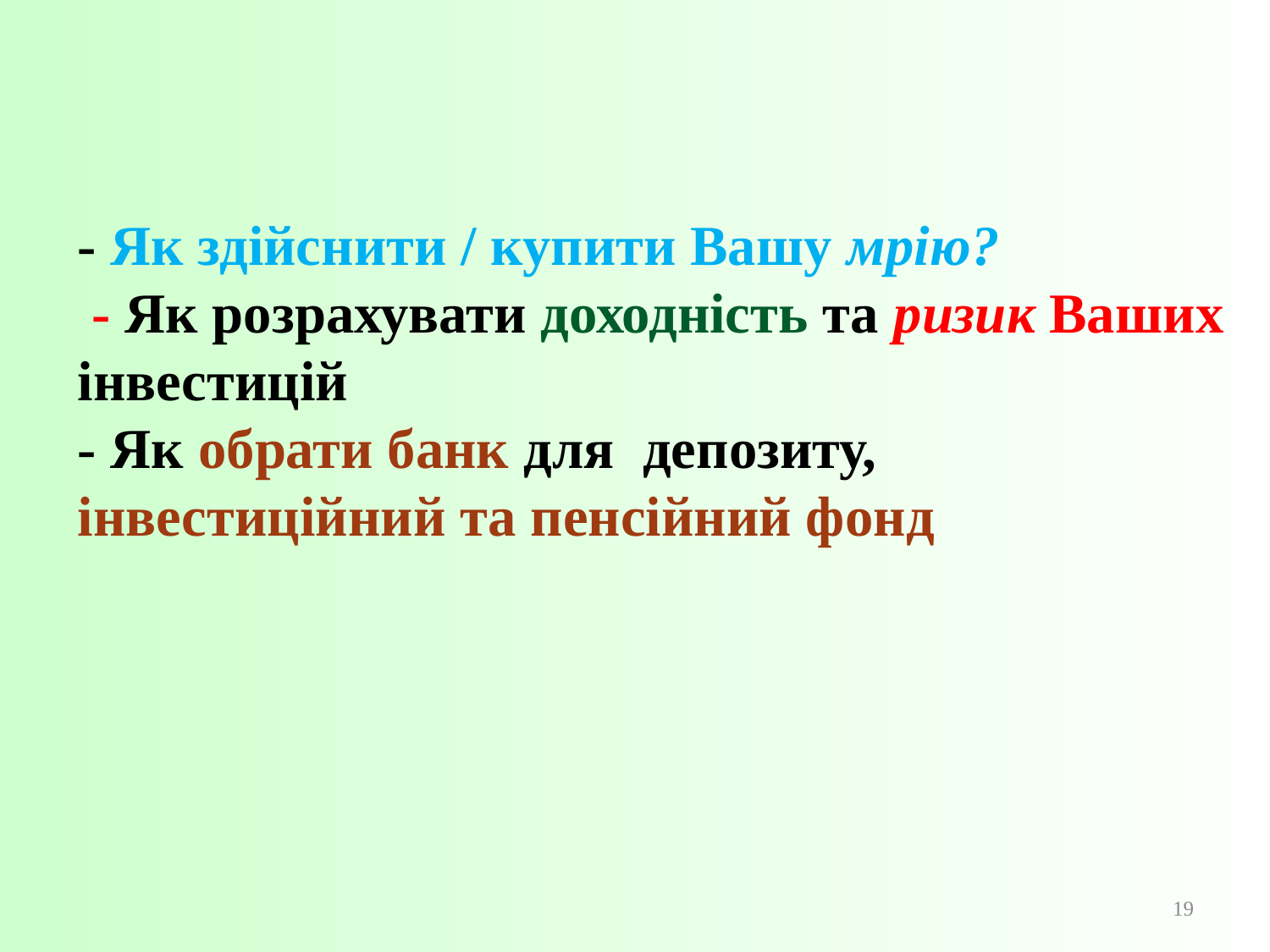

# - Як здійснити / купити Вашу мрію? - Як розрахувати доходність та ризик Ваших інвестицій - Як обрати банк для  депозиту, інвестиційний та пенсійний фонд
19